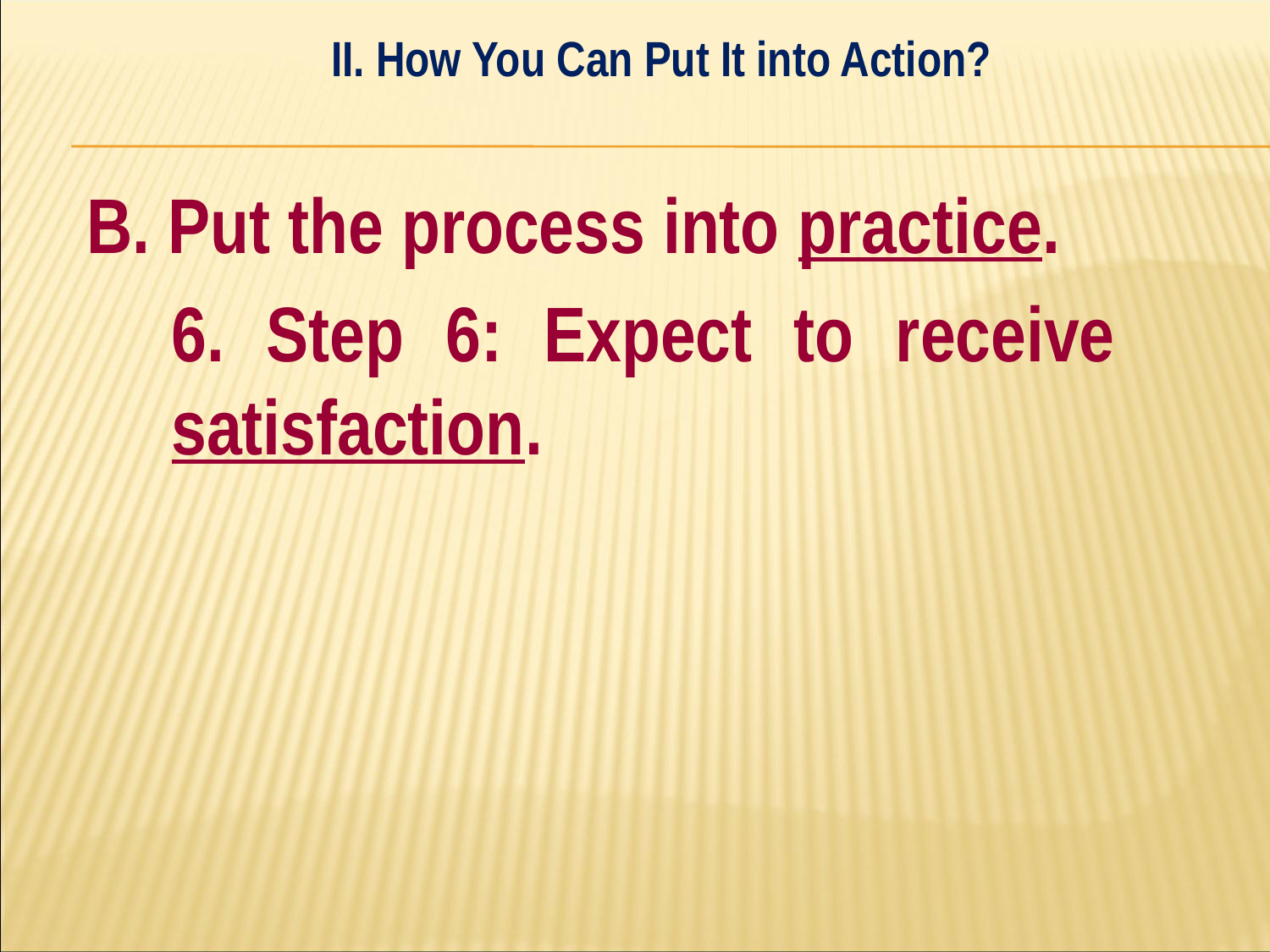

II. How You Can Put It into Action?
#
B. Put the process into practice.
	6. Step 6: Expect to receive 	satisfaction.